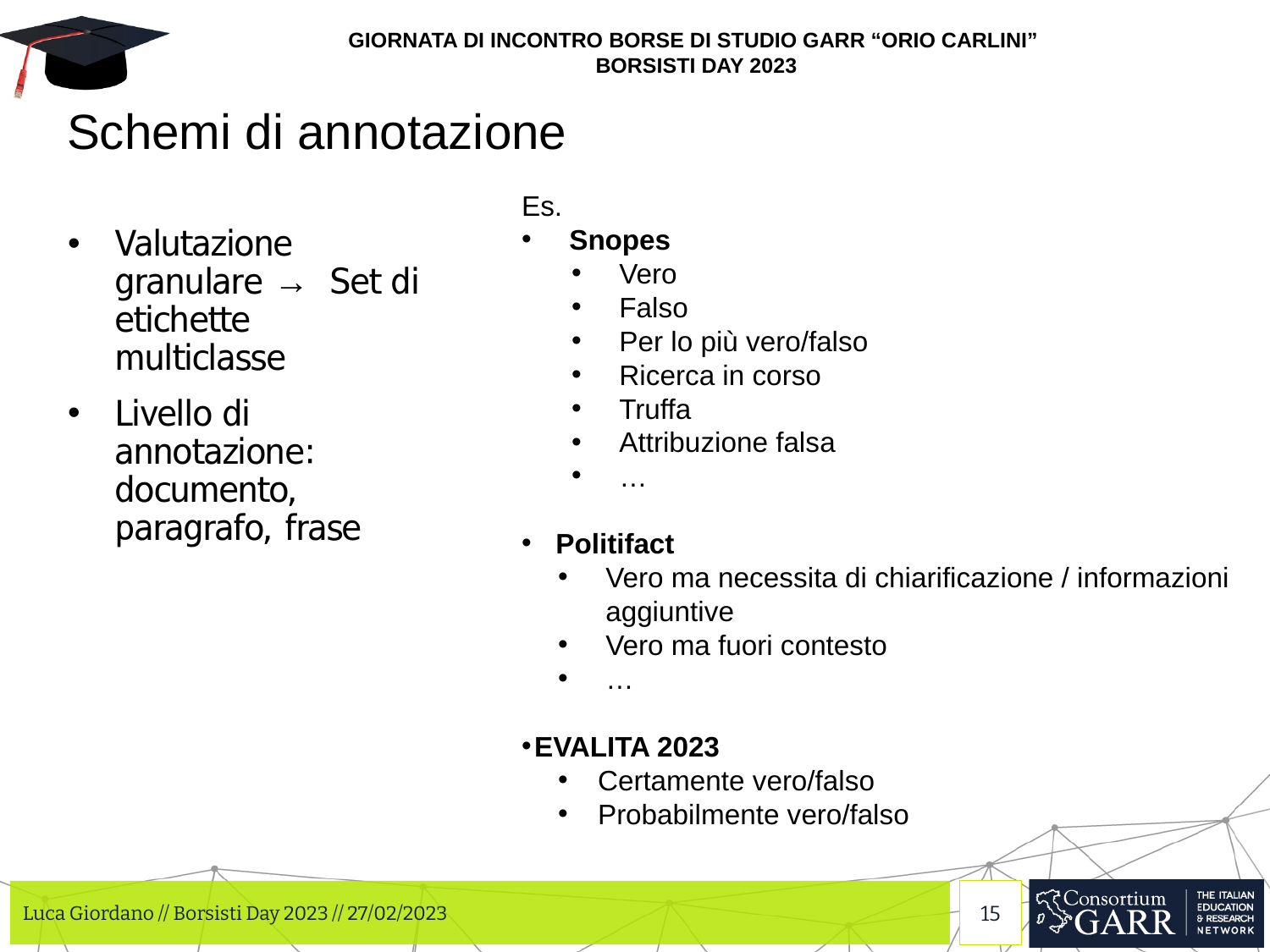

# Schemi di annotazione
Es.
Snopes
Vero
Falso
Per lo più vero/falso
Ricerca in corso
Truffa
Attribuzione falsa
…

Politifact
Vero ma necessita di chiarificazione / informazioni aggiuntive
Vero ma fuori contesto
…

EVALITA 2023
Certamente vero/falso
Probabilmente vero/falso
Valutazione granulare →  Set di etichette multiclasse
Livello di annotazione: documento, paragrafo, frase
Luca Giordano // Borsisti Day 2023 // 27/02/2023
15